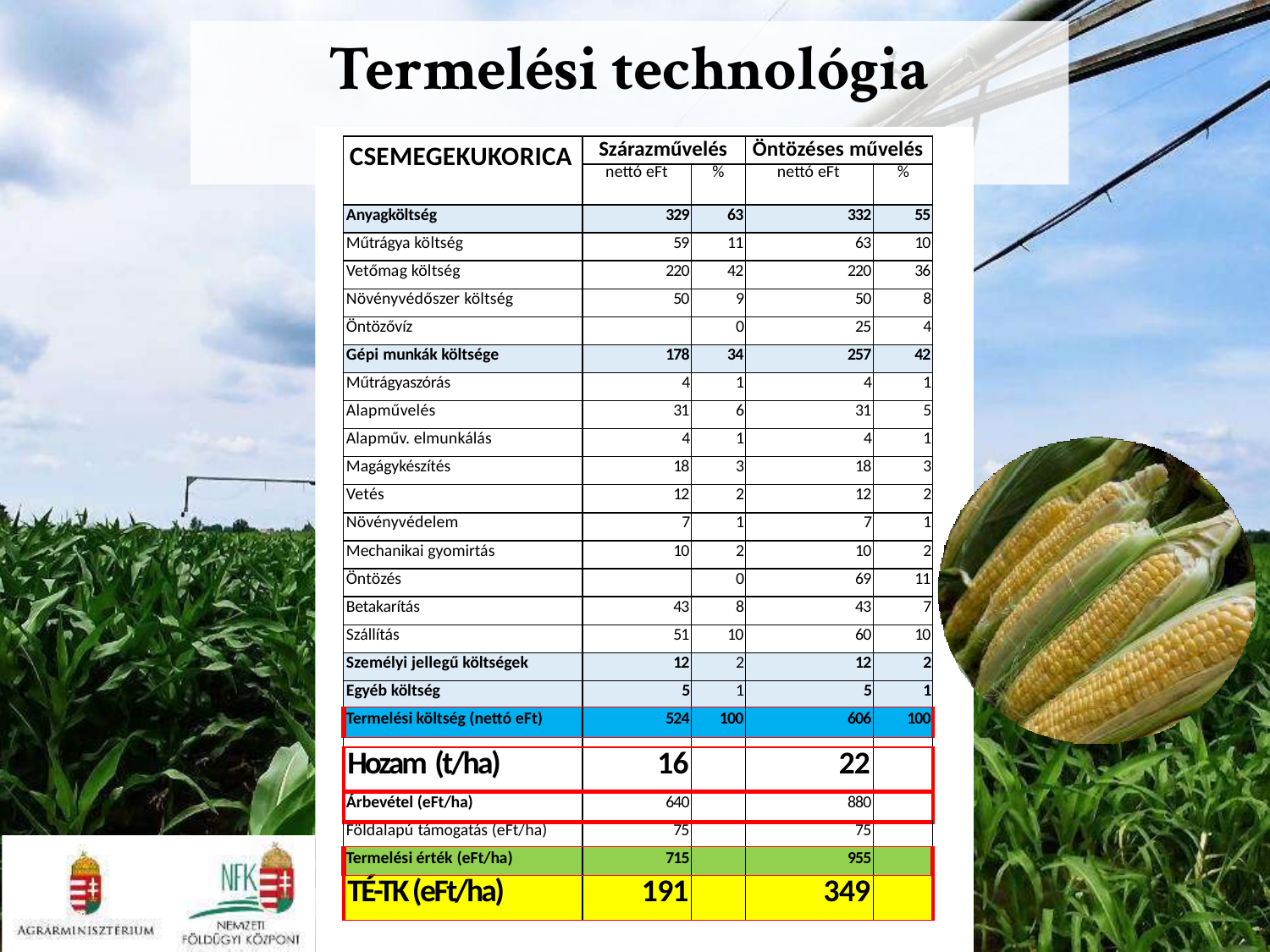

# Termelési technológia

| CSEMEGEKUKORICA | Szárazművelés |  | Öntözéses művelés |  |
| --- | --- | --- | --- | --- |
|  | nettó eFt | % | nettó eFt | % |
| Anyagköltség | 329 | 63 | 332 | 55 |
| Műtrágya költség | 59 | 11 | 63 | 10 |
| Vetőmag költség | 220 | 42 | 220 | 36 |
| Növényvédőszer költség | 50 | 9 | 50 | 8 |
| Öntözővíz |  | 0 | 25 | 4 |
| Gépi munkák költsége | 178 | 34 | 257 | 42 |
| Műtrágyaszórás | 4 | 1 | 4 | 1 |
| Alapművelés | 31 | 6 | 31 | 5 |
| Alapműv. elmunkálás | 4 | 1 | 4 | 1 |
| Magágykészítés | 18 | 3 | 18 | 3 |
| Vetés | 12 | 2 | 12 | 2 |
| Növényvédelem | 7 | 1 | 7 | 1 |
| Mechanikai gyomirtás | 10 | 2 | 10 | 2 |
| Öntözés |  | 0 | 69 | 11 |
| Betakarítás | 43 | 8 | 43 | 7 |
| Szállítás | 51 | 10 | 60 | 10 |
| Személyi jellegű költségek | 12 | 2 | 12 | 2 |
| Egyéb költség | 5 | 1 | 5 | 1 |
| Termelési költség (nettó eFt) | 524 | 100 | 606 | 100 |
|  |  |  |  |  |
| Hozam (t/ha) | 16 |  | 22 |  |
| Árbevétel (eFt/ha) | 640 |  | 880 |  |
| Földalapú támogatás (eFt/ha) | 75 |  | 75 |  |
| Termelési érték (eFt/ha) | 715 |  | 955 |  |
| TÉ-TK (eFt/ha) | 191 |  | 349 |  |

Piaci ár (eFt/t)	40	40
Hozam (t/ha)	16	22

TÉ-TK (eFt/ha)	191	349